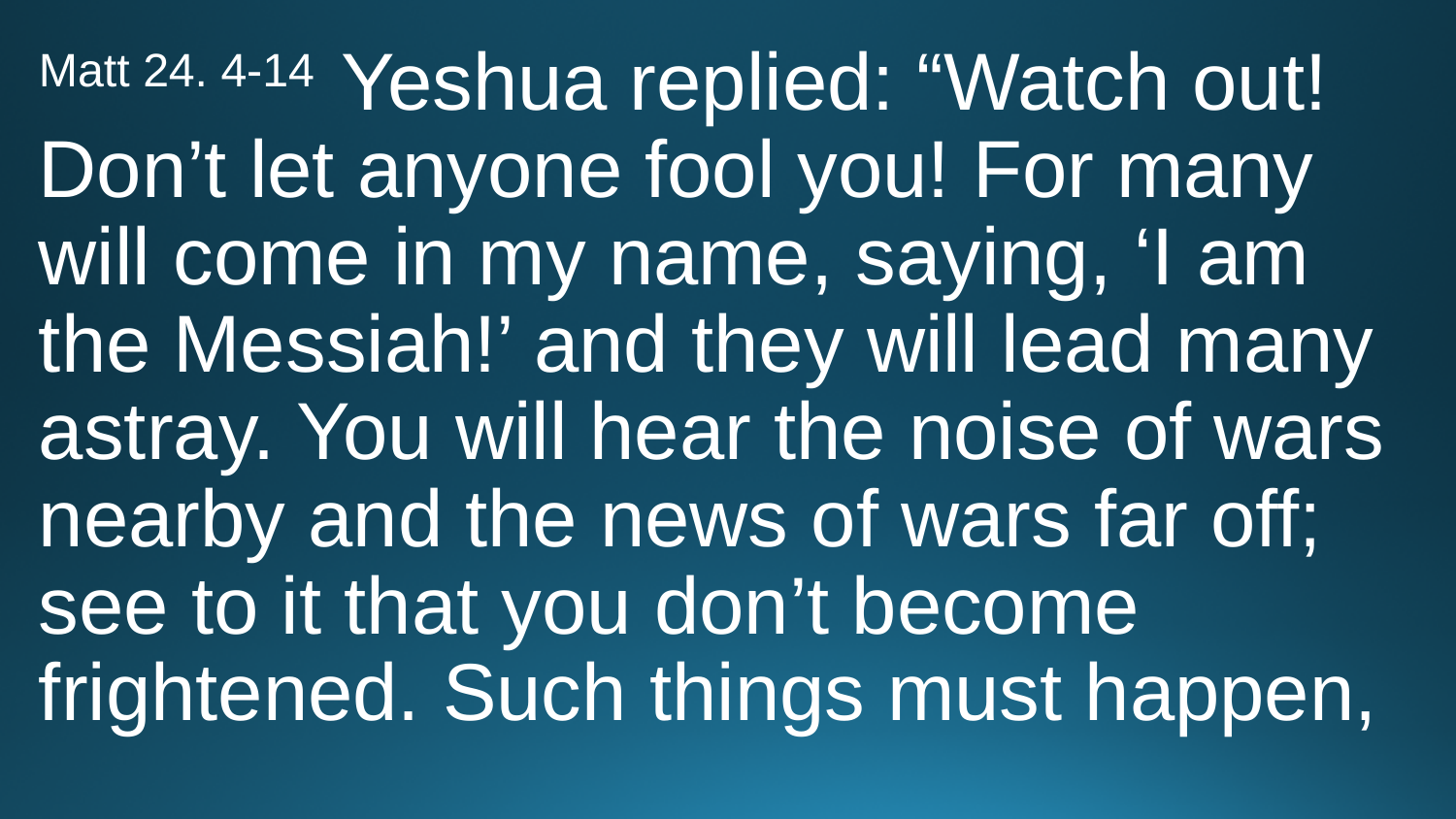

Matt 24. 4-14  Yeshua replied: “Watch out! Don’t let anyone fool you! For many will come in my name, saying, ‘I am the Messiah!’ and they will lead many astray. You will hear the noise of wars nearby and the news of wars far off; see to it that you don’t become frightened. Such things must happen,